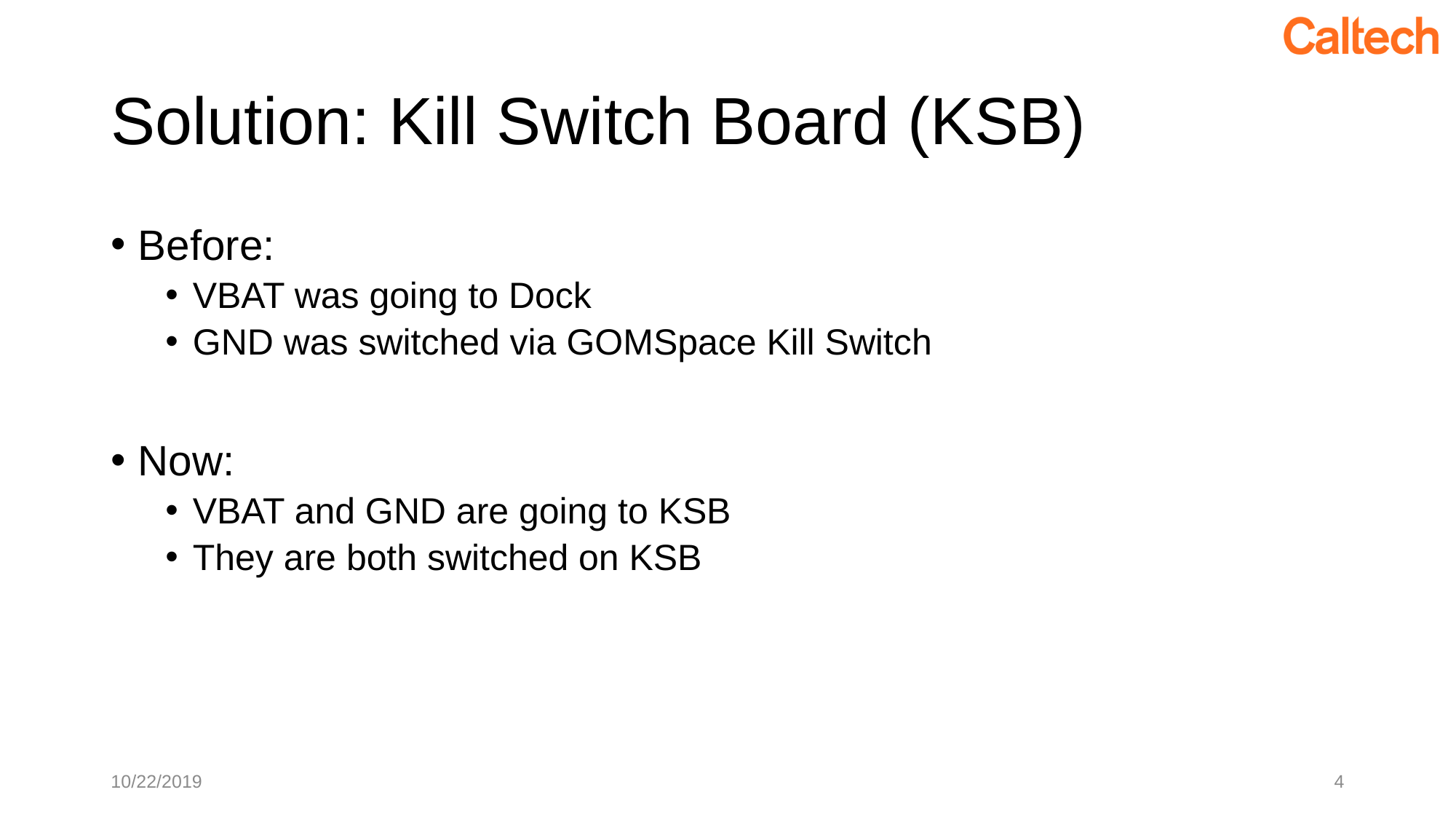

# Solution: Kill Switch Board (KSB)
Before:
VBAT was going to Dock
GND was switched via GOMSpace Kill Switch

Now:
VBAT and GND are going to KSB
They are both switched on KSB
10/22/2019
4